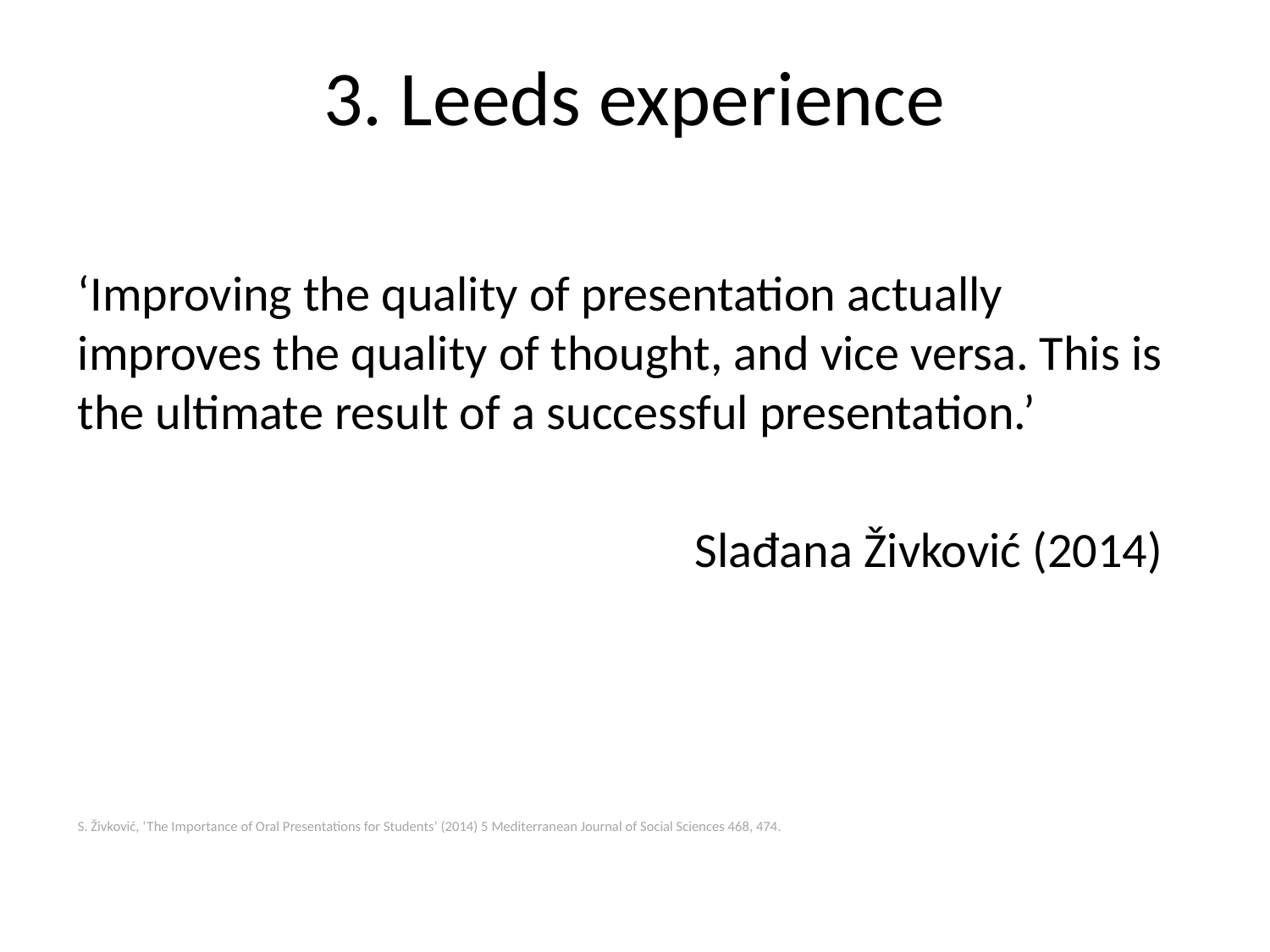

# 3. Leeds experience -

‘Improving the quality of presentation actually improves the quality of thought, and vice versa. This is the ultimate result of a successful presentation.’

                                                       Slađana Živković (2014)

S. Živković, ‘The Importance of Oral Presentations for Students’ (2014) 5 Mediterranean Journal of Social Sciences 468, 474.